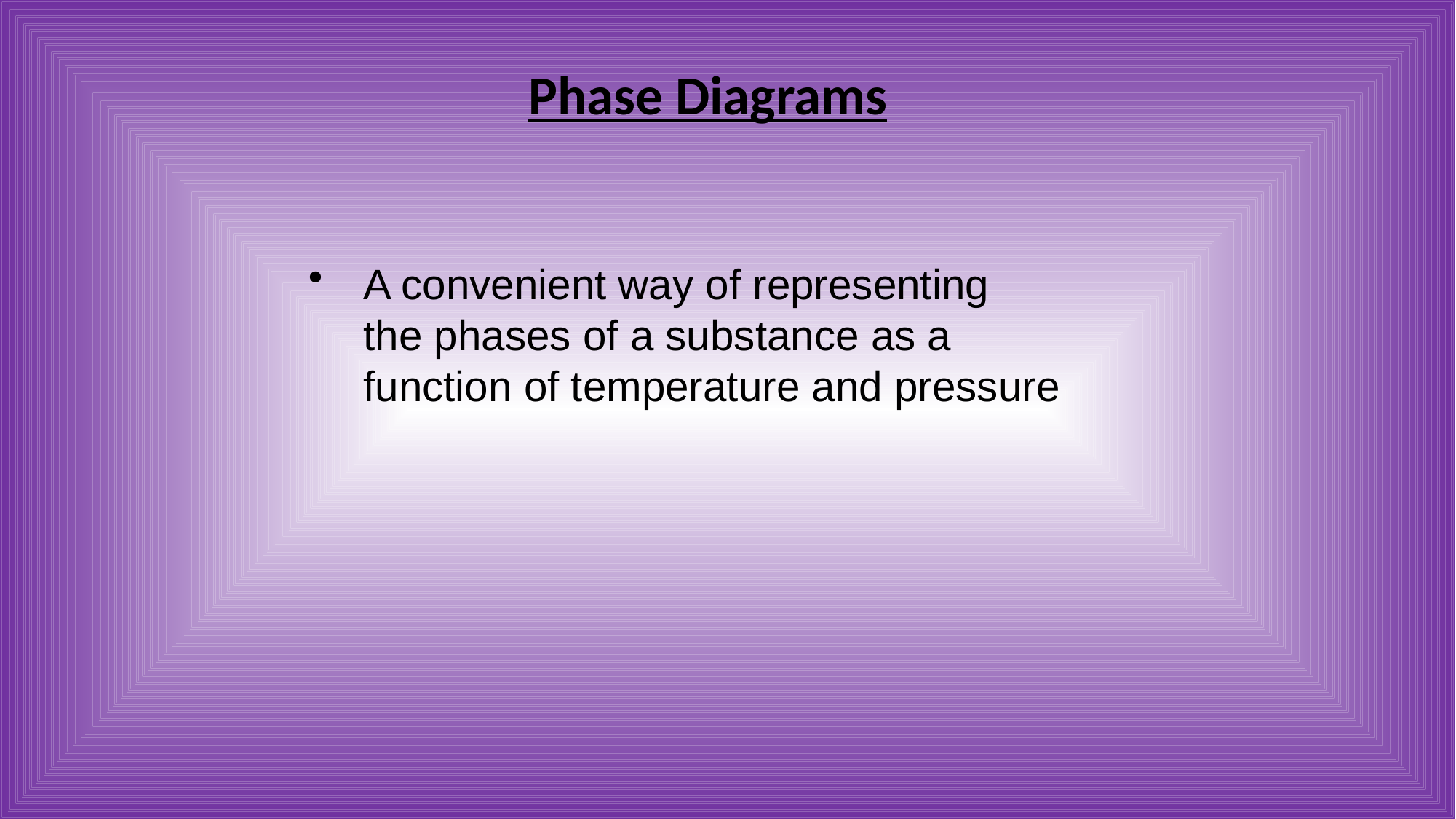

Phase Diagrams
A convenient way of representing
the phases of a substance as a
function of temperature and pressure